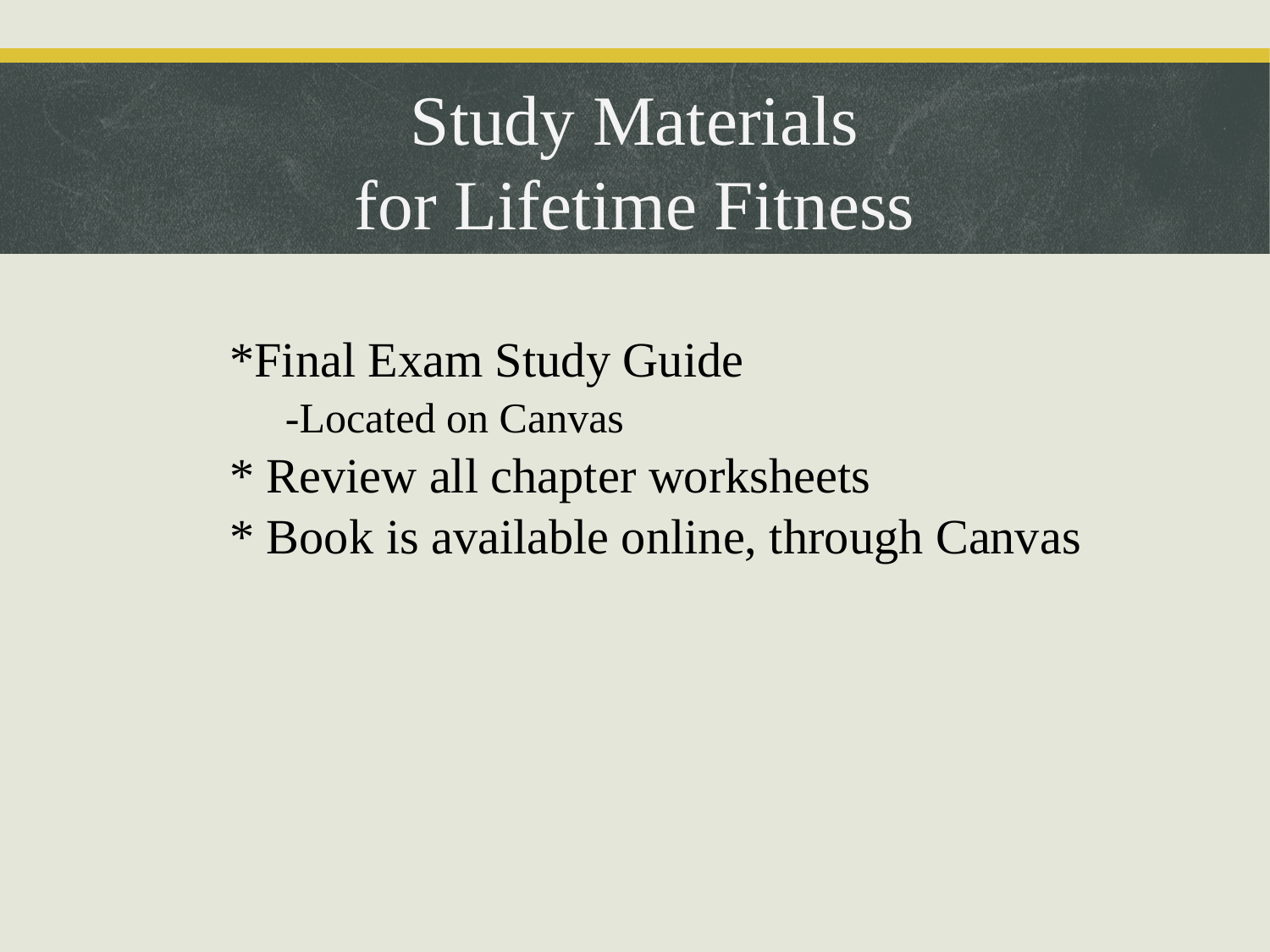

Study Materials
for Lifetime Fitness
*Final Exam Study Guide
-Located on Canvas
* Review all chapter worksheets
* Book is available online, through Canvas